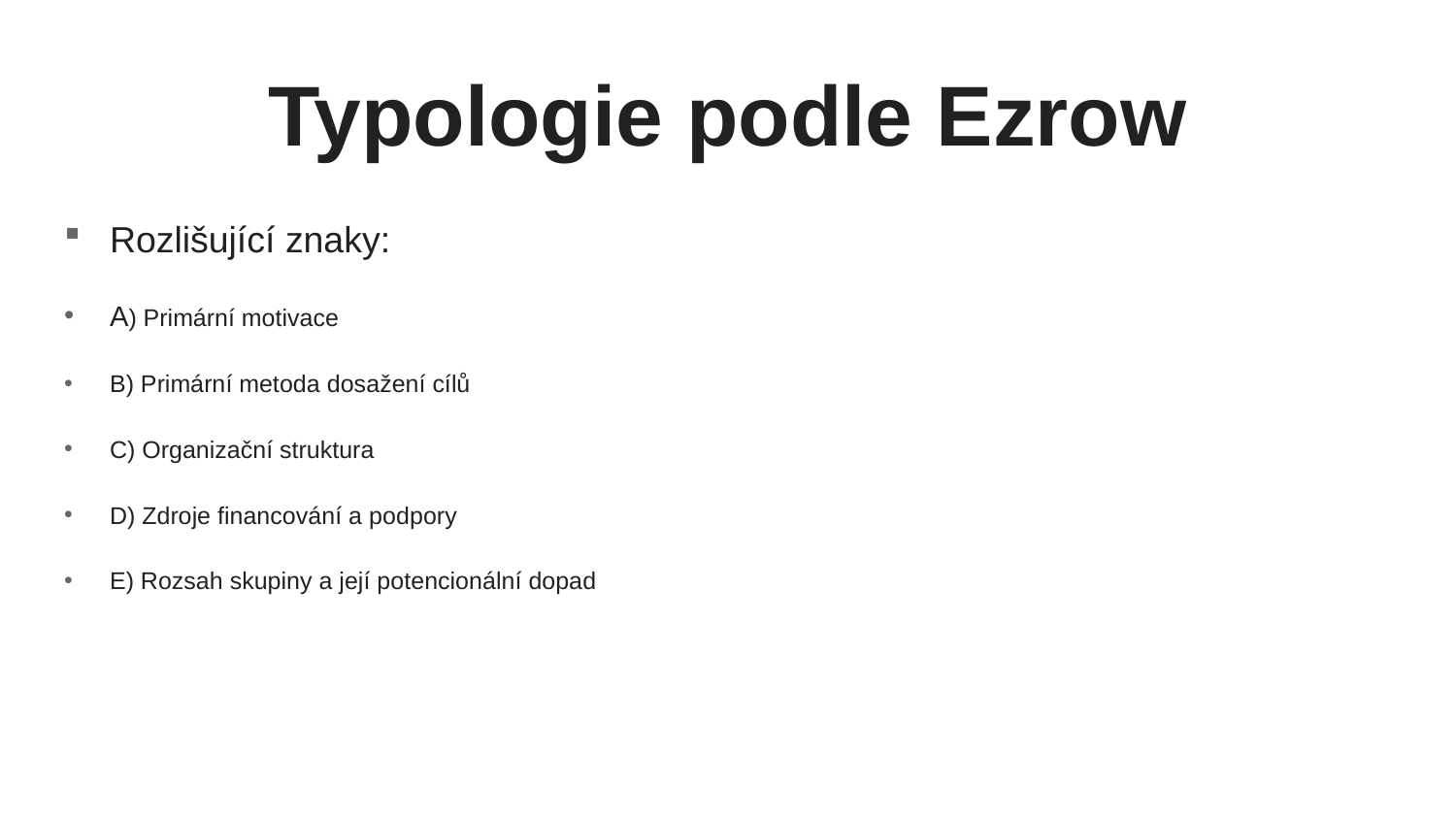

# Typologie podle Ezrow
Rozlišující znaky:
A) Primární motivace
B) Primární metoda dosažení cílů
C) Organizační struktura
D) Zdroje financování a podpory
E) Rozsah skupiny a její potencionální dopad